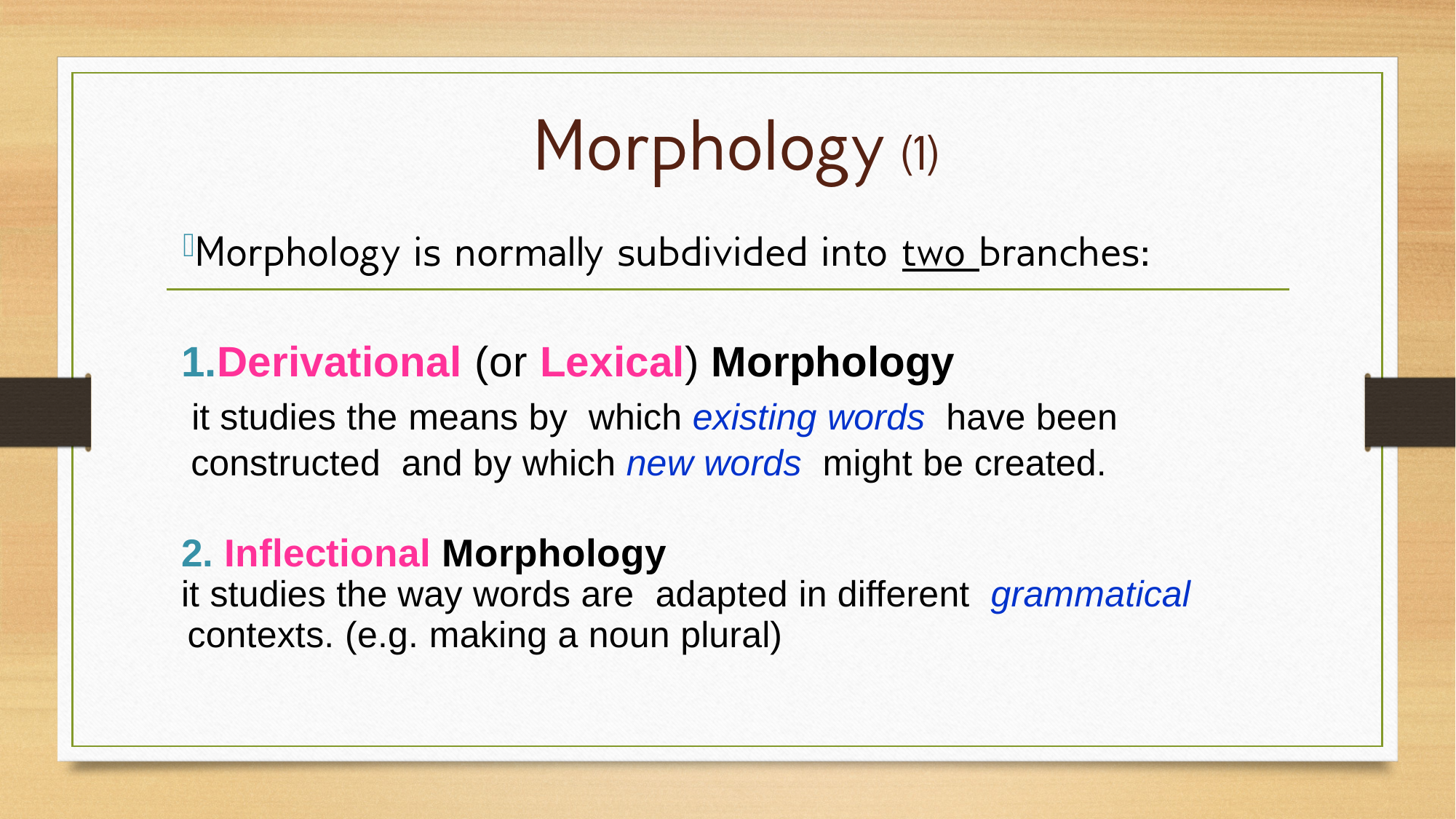

Morphology (1)
Morphology is normally subdivided into two branches:

1.Derivational (or Lexical) Morphology
 it studies the means by  which existing words  have been constructed  and by which new words  might be created.
2. Inflectional Morphology
it studies the way words are  adapted in different  grammatical contexts. (e.g. making a noun plural)